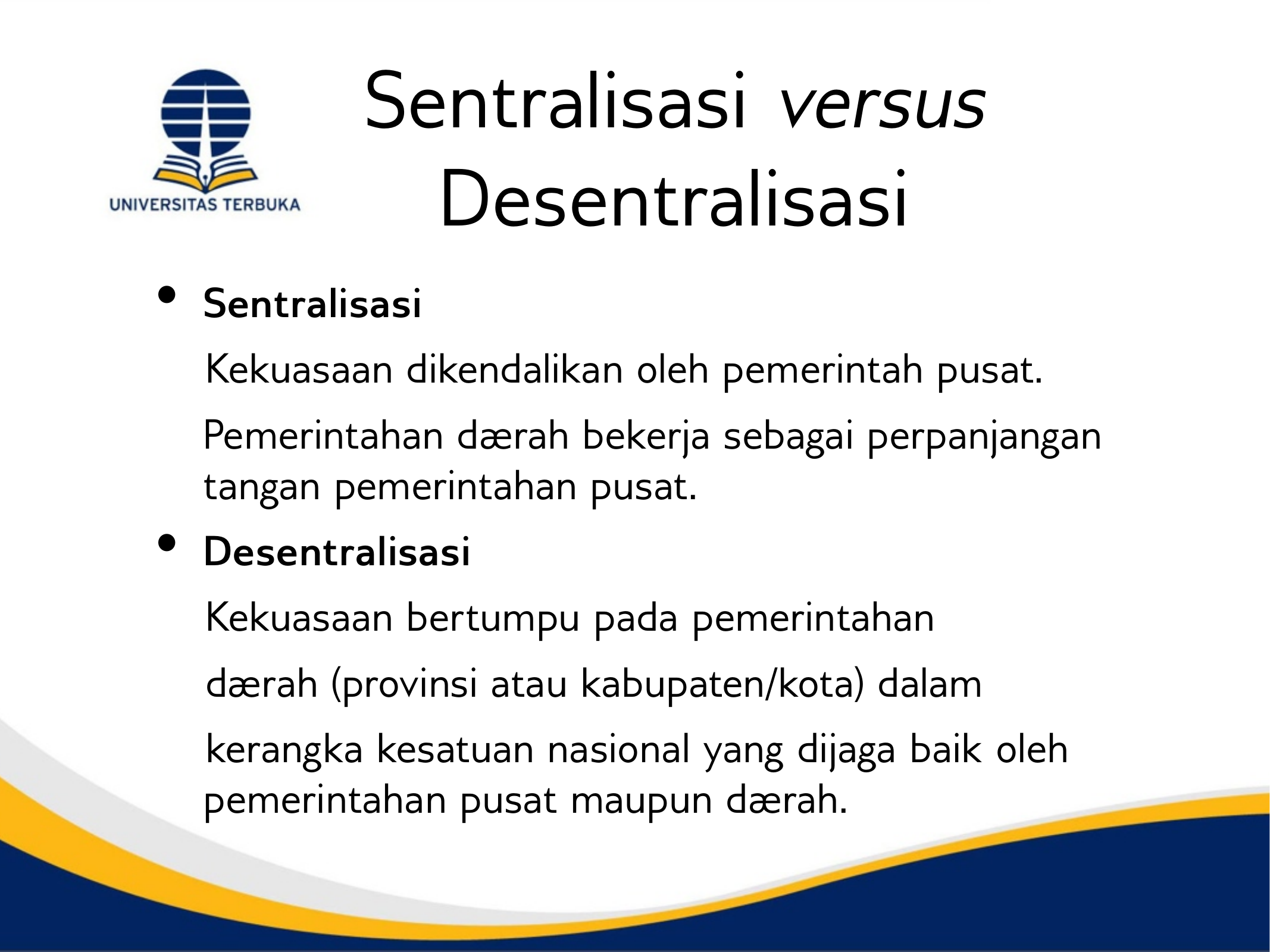

Sentralisasi versus Desentralisasi
Sentralisasi
    Kekuasaan dikendalikan oleh pemerintah pusat.
	Pemerintahan daerah bekerja sebagai perpanjangan tangan pemerintahan pusat.
Desentralisasi
    Kekuasaan bertumpu pada pemerintahan
    daerah (provinsi atau kabupaten/kota) dalam
    kerangka kesatuan nasional yang dijaga baik oleh pemerintahan pusat maupun daerah.